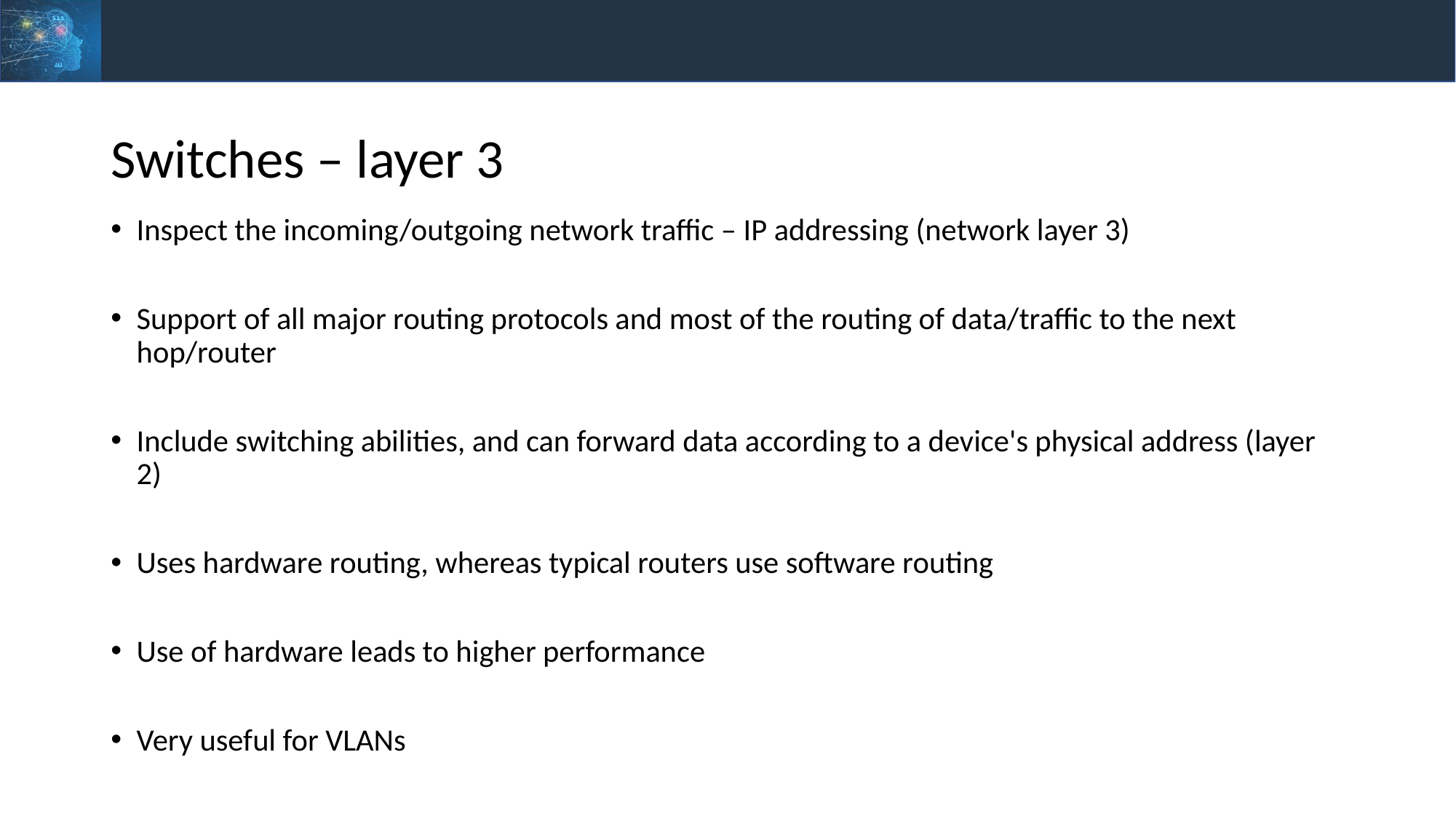

# Switches – layer 3
Inspect the incoming/outgoing network traffic – IP addressing (network layer 3)

Support of all major routing protocols and most of the routing of data/traffic to the next hop/router

Include switching abilities, and can forward data according to a device's physical address (layer 2)

Uses hardware routing, whereas typical routers use software routing

Use of hardware leads to higher performance

Very useful for VLANs